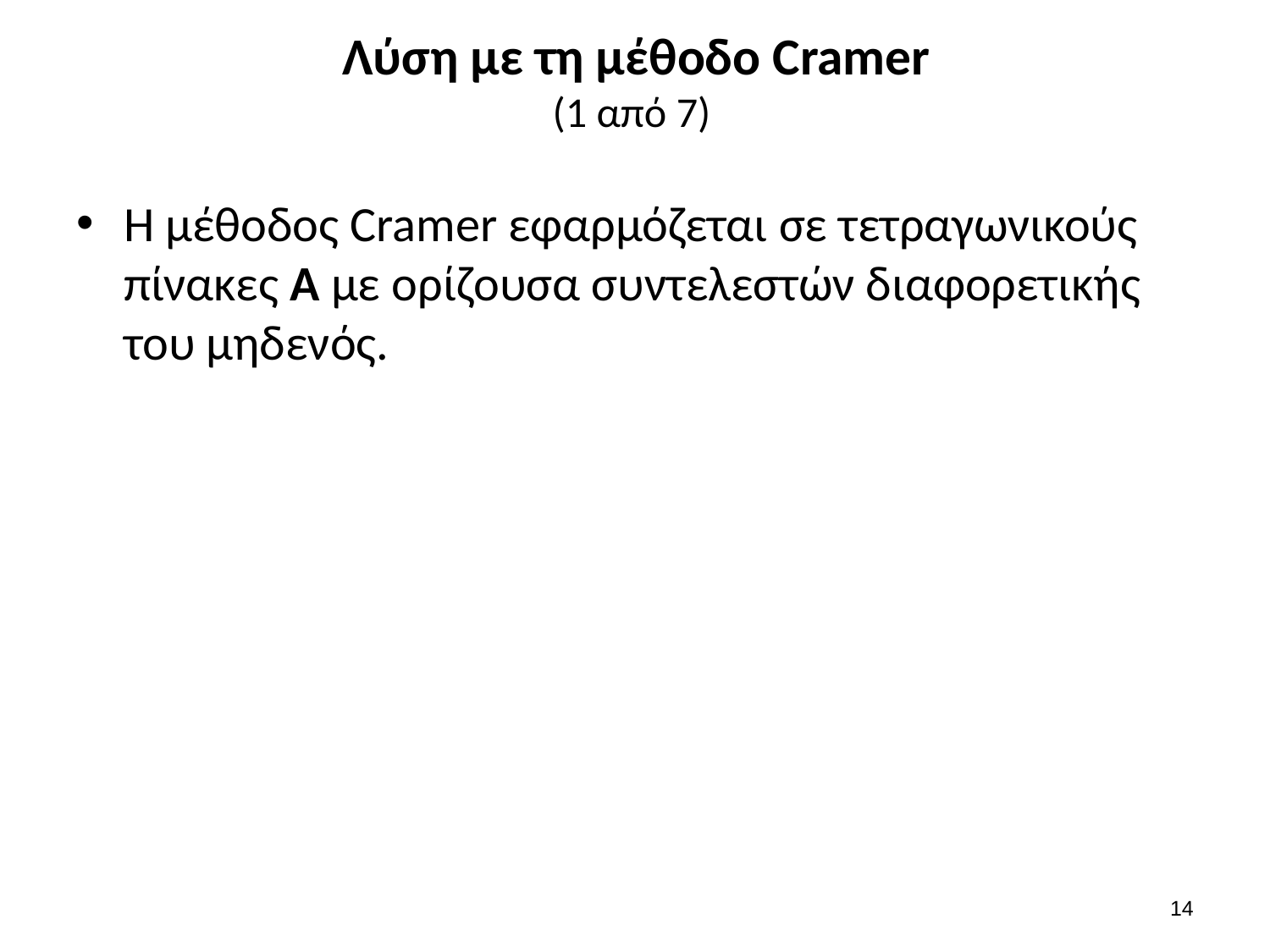

# Λύση με τη μέθοδο Cramer (1 από 7)
Η μέθοδος Cramer εφαρμόζεται σε τετραγωνικούς πίνακες A με ορίζουσα συντελεστών διαφορετικής του μηδενός.

14